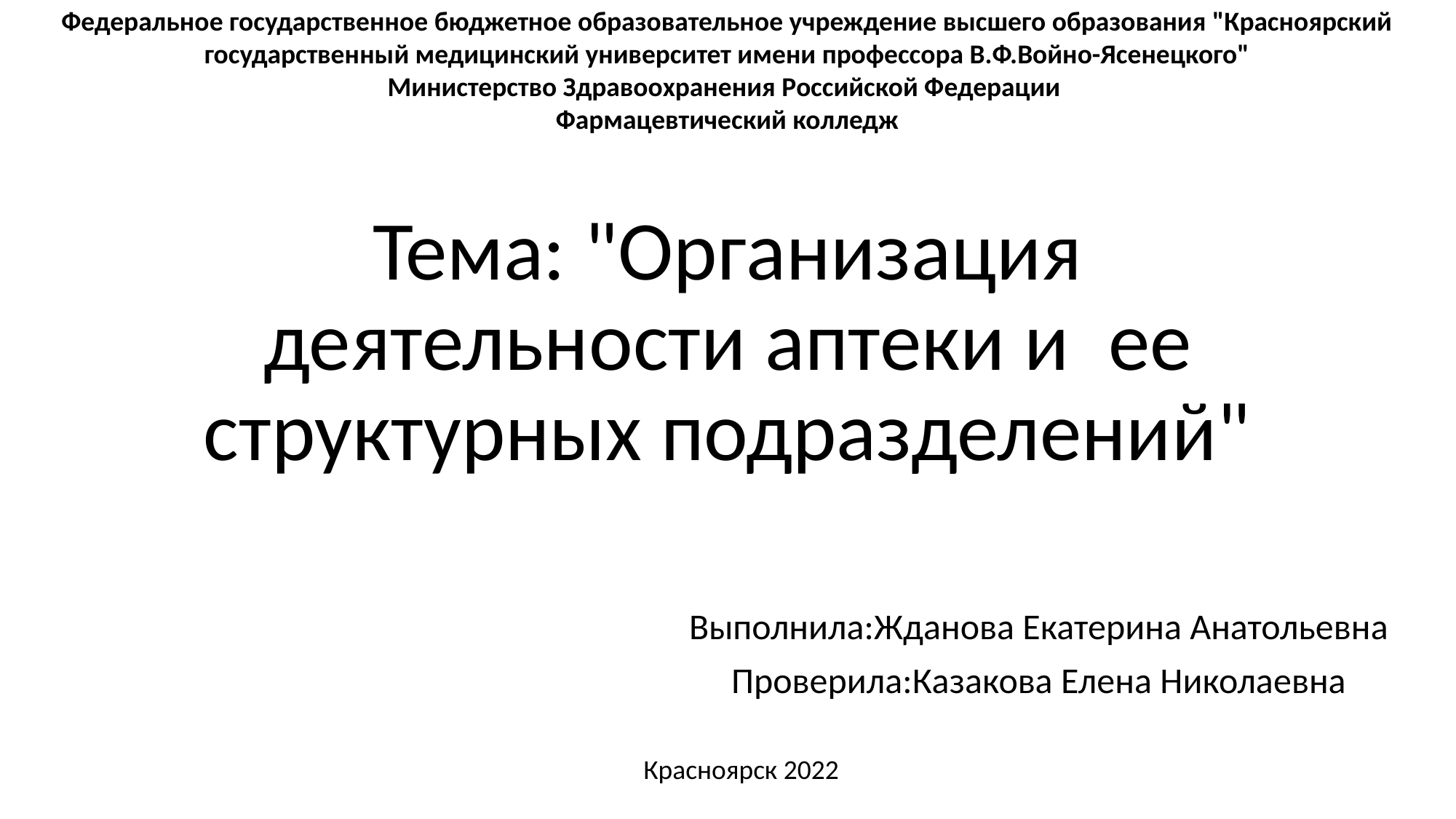

Федеральное государственное бюджетное образовательное учреждение высшего образования "Красноярский государственный медицинский университет имени профессора В.Ф.Войно-Ясенецкого"
Министерство Здравоохранения Российской Федерации
Фармацевтический колледж
# Тема: "Организация деятельности аптеки и  ее структурных подразделений"

Выполнила:Жданова Екатерина Анатольевна
Проверила:Казакова Елена Николаевна
Красноярск 2022